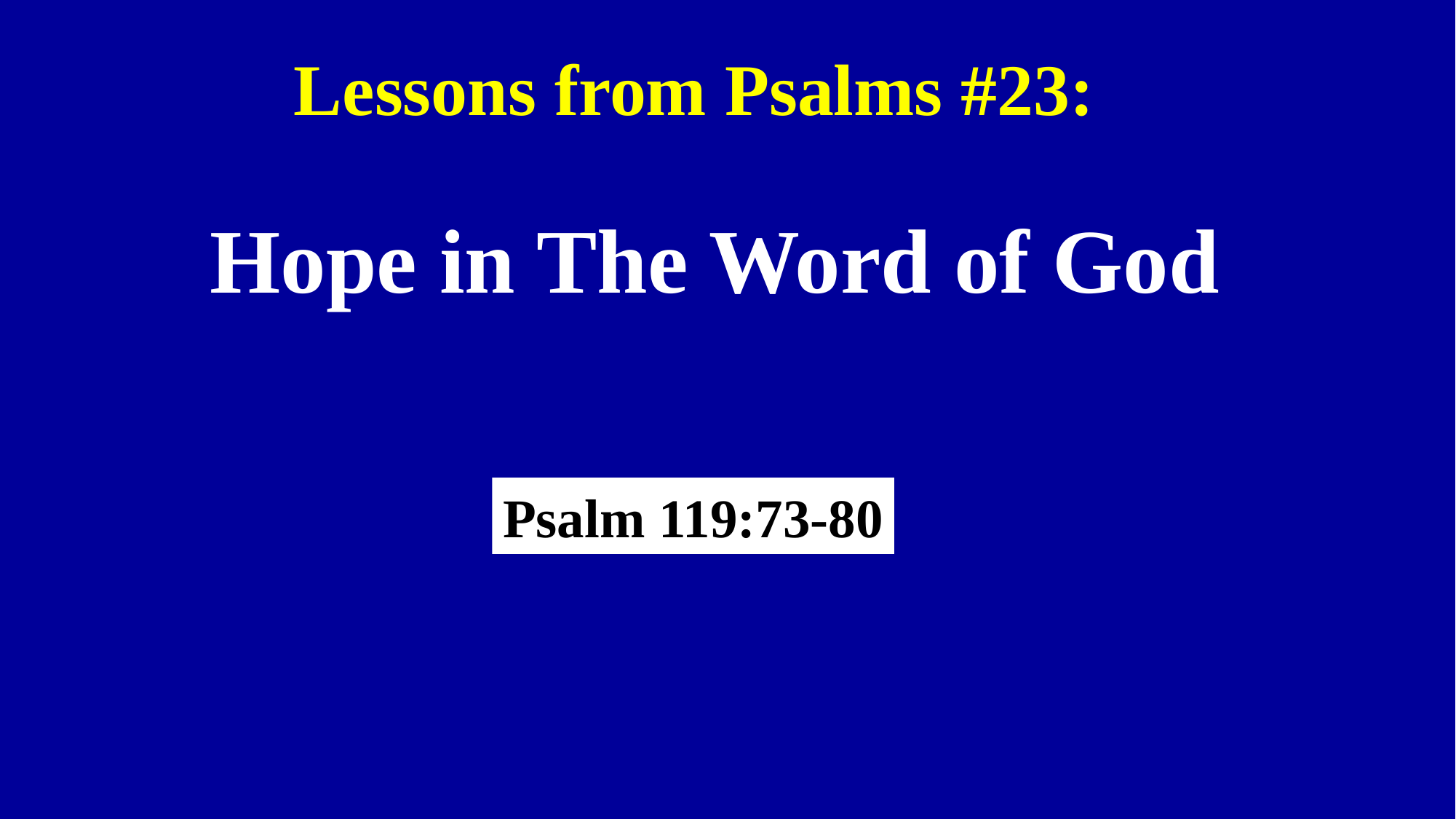

Lessons from Psalms #23:
Hope in The Word of God
Psalm 119:73-80